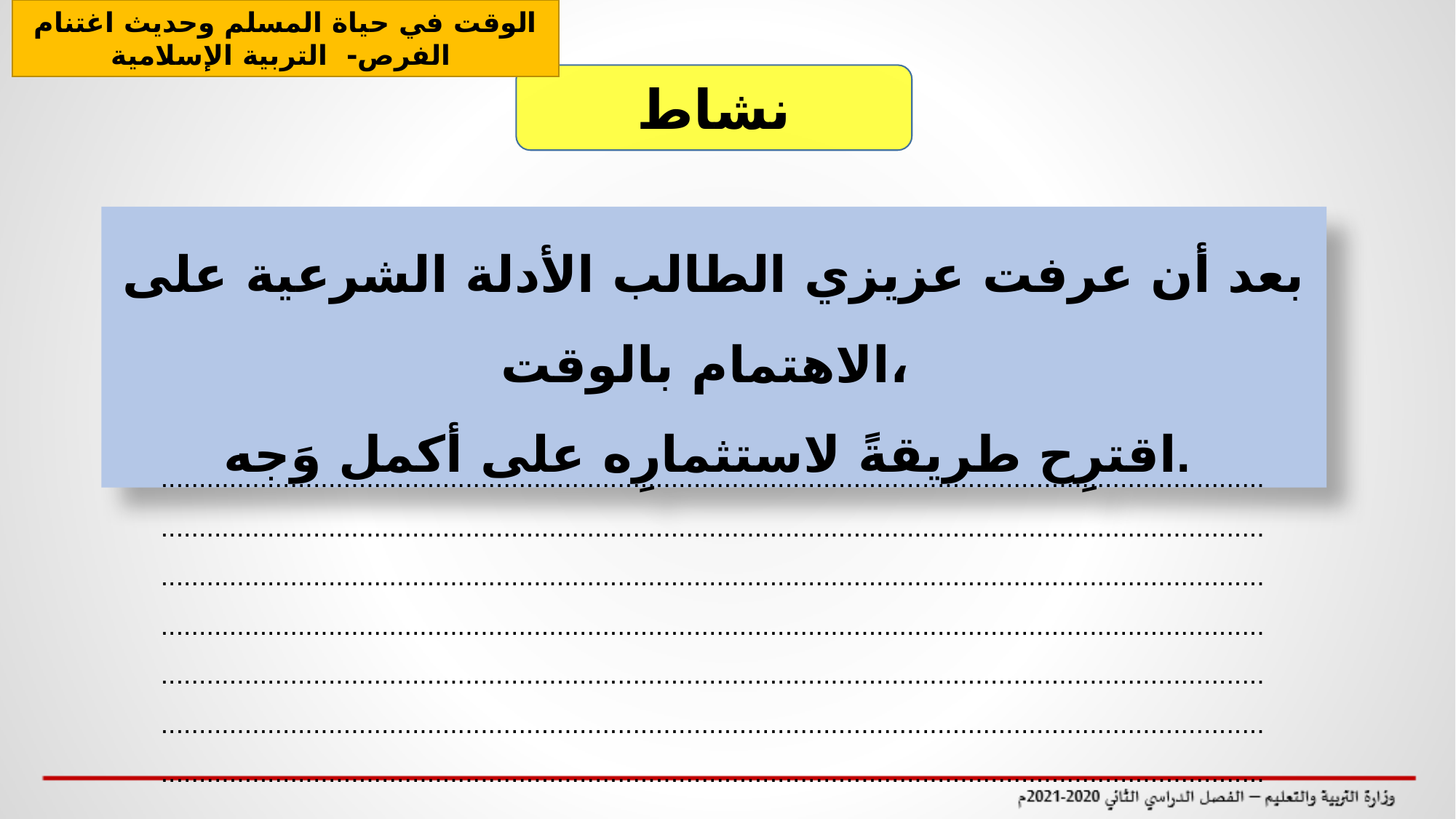

الوقت في حياة المسلم وحديث اغتنام الفرص-  التربية الإسلامية
نشاط
بعد أن عرفت عزيزي الطالب الأدلة الشرعية على الاهتمام بالوقت،
اقترِح طريقةً لاستثمارِه على أكمل وَجه.
...............................................................................................................................................................................................................................................................................................................................................................................................................................................................................................................................................................................................................................................................................................................................................................................................................................................................................................................................................................................................................................................................................................................................................................................................................................................................